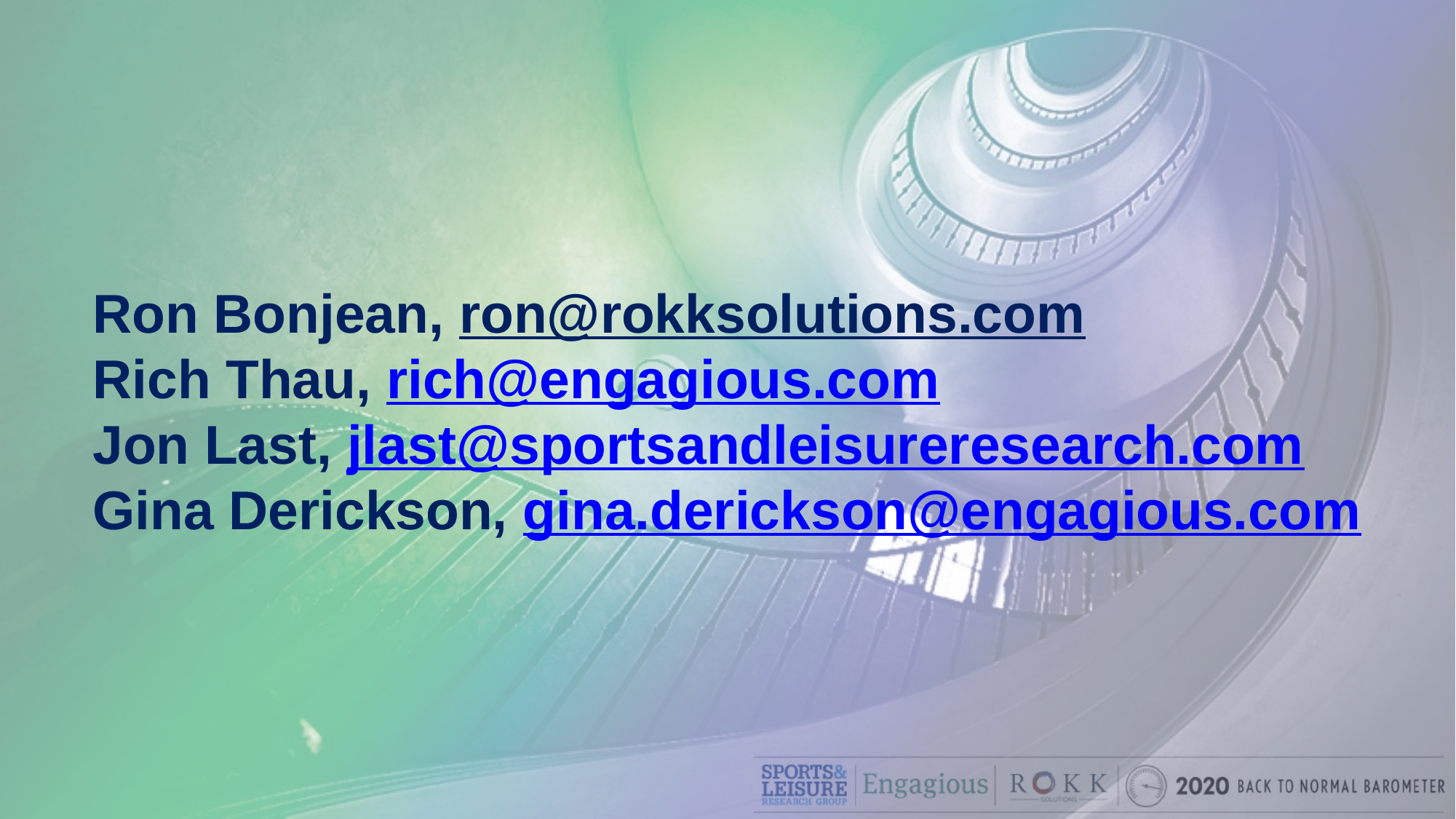

# Ron Bonjean, ron@rokksolutions.com Rich Thau, rich@engagious.com Jon Last, jlast@sportsandleisureresearch.com Gina Derickson, gina.derickson@engagious.com